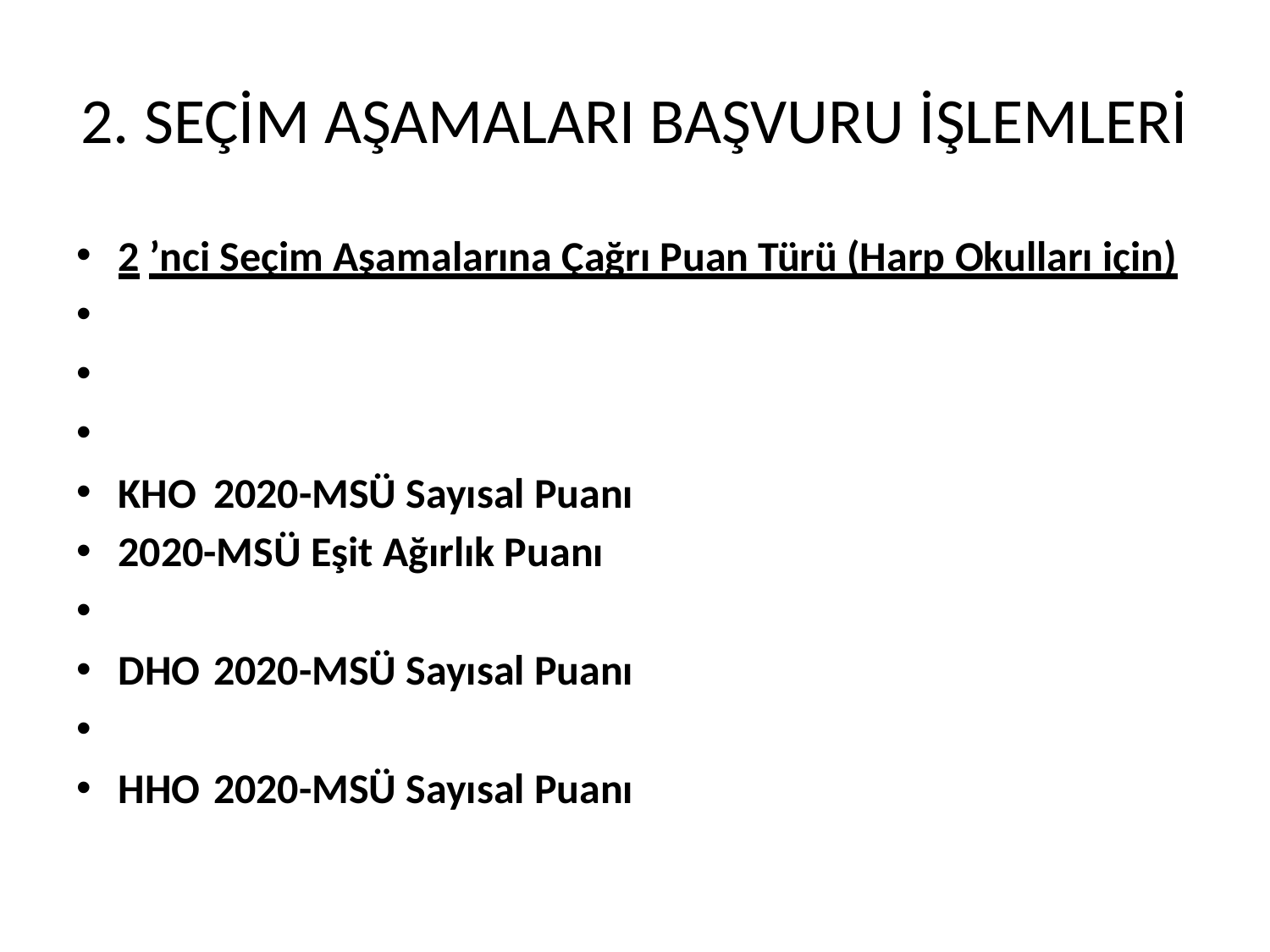

# 2. SEÇİM AŞAMALARI BAŞVURU İŞLEMLERİ
2 ’nci Seçim Aşamalarına Çağrı Puan Türü (Harp Okulları için)

KHO	2020-MSÜ Sayısal Puanı
2020-MSÜ Eşit Ağırlık Puanı

DHO	2020-MSÜ Sayısal Puanı

HHO	2020-MSÜ Sayısal Puanı